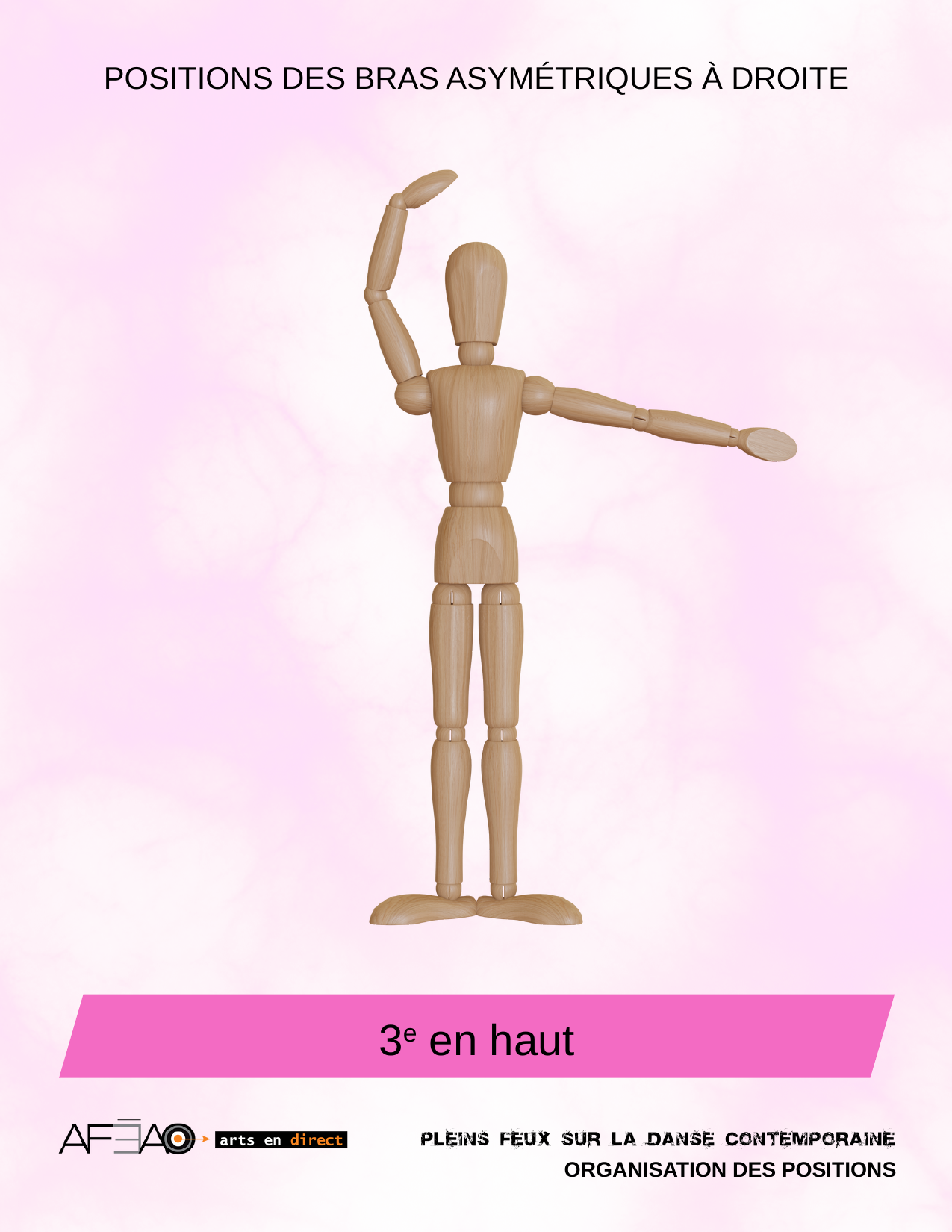

POSITIONS DES BRAS ASYMÉTRIQUES À DROITE

3e en haut

ORGANISATION DES POSITIONS